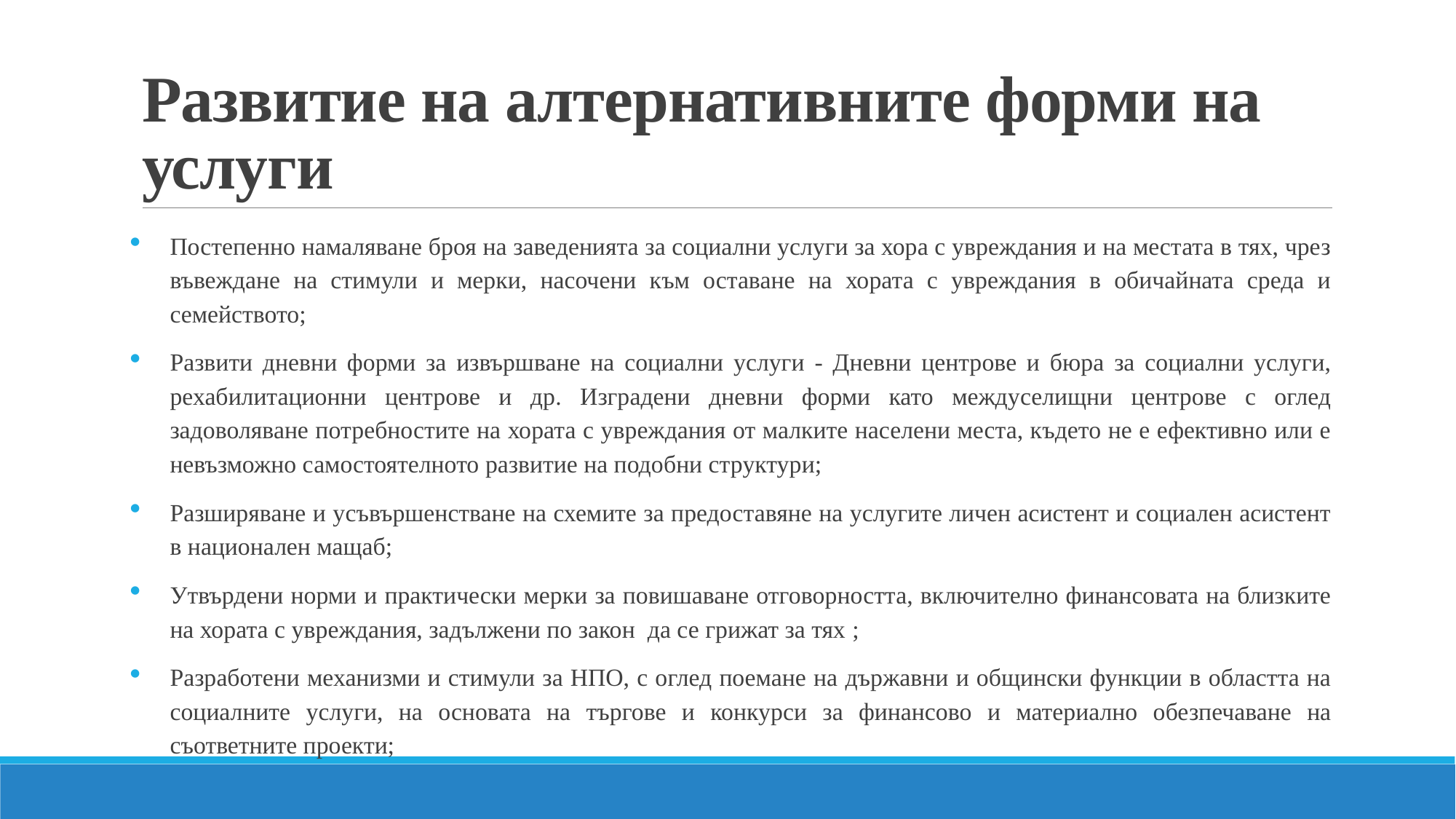

# Развитие на алтернативните форми на услуги
Постепенно намаляване броя на заведенията за социални услуги за хора с увреждания и на местата в тях, чрез въвеждане на стимули и мерки, насочени към оставане на хората с увреждания в обичайната среда и семейството;
Развити дневни форми за извършване на социални услуги - Дневни центрове и бюра за социални услуги, рехабилитационни центрове и др. Изградени дневни форми като междуселищни центрове с оглед задоволяване потребностите на хората с увреждания от малките населени места, където не е ефективно или е невъзможно самостоятелното развитие на подобни структури;
Разширяване и усъвършенстване на схемите за предоставяне на услугите личен асистент и социален асистент в национален мащаб;
Утвърдени норми и практически мерки за повишаване отговорността, включително финансовата на близките на хората с увреждания, задължени по закон  да се грижат за тях ;
Разработени механизми и стимули за НПО, с оглед поемане на държавни и общински функции в областта на социалните услуги, на основата на търгове и конкурси за финансово и материално обезпечаване на съответните проекти;